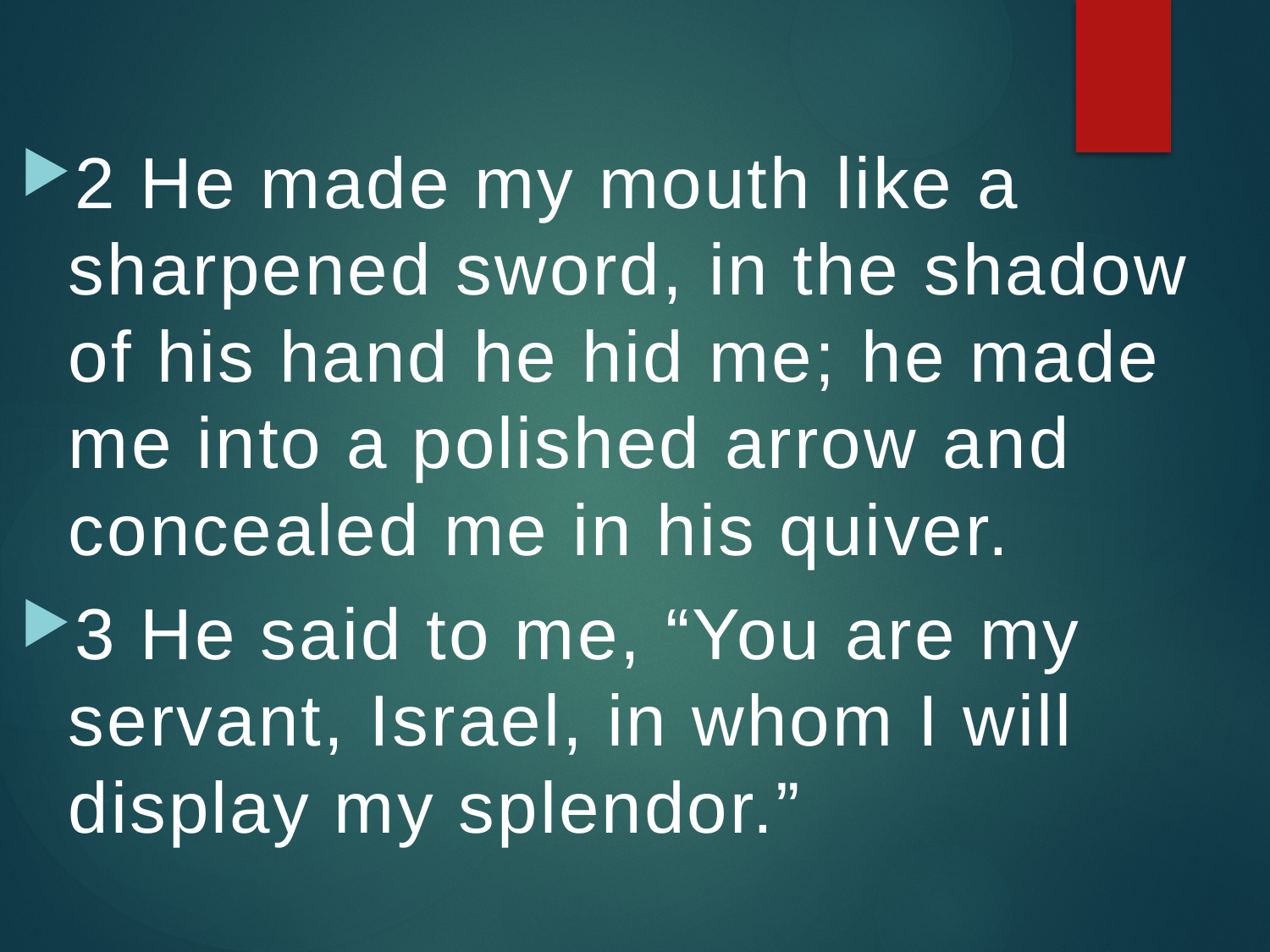

2 He made my mouth like a sharpened sword, in the shadow of his hand he hid me; he made me into a polished arrow and concealed me in his quiver.
3 He said to me, “You are my servant, Israel, in whom I will display my splendor.”